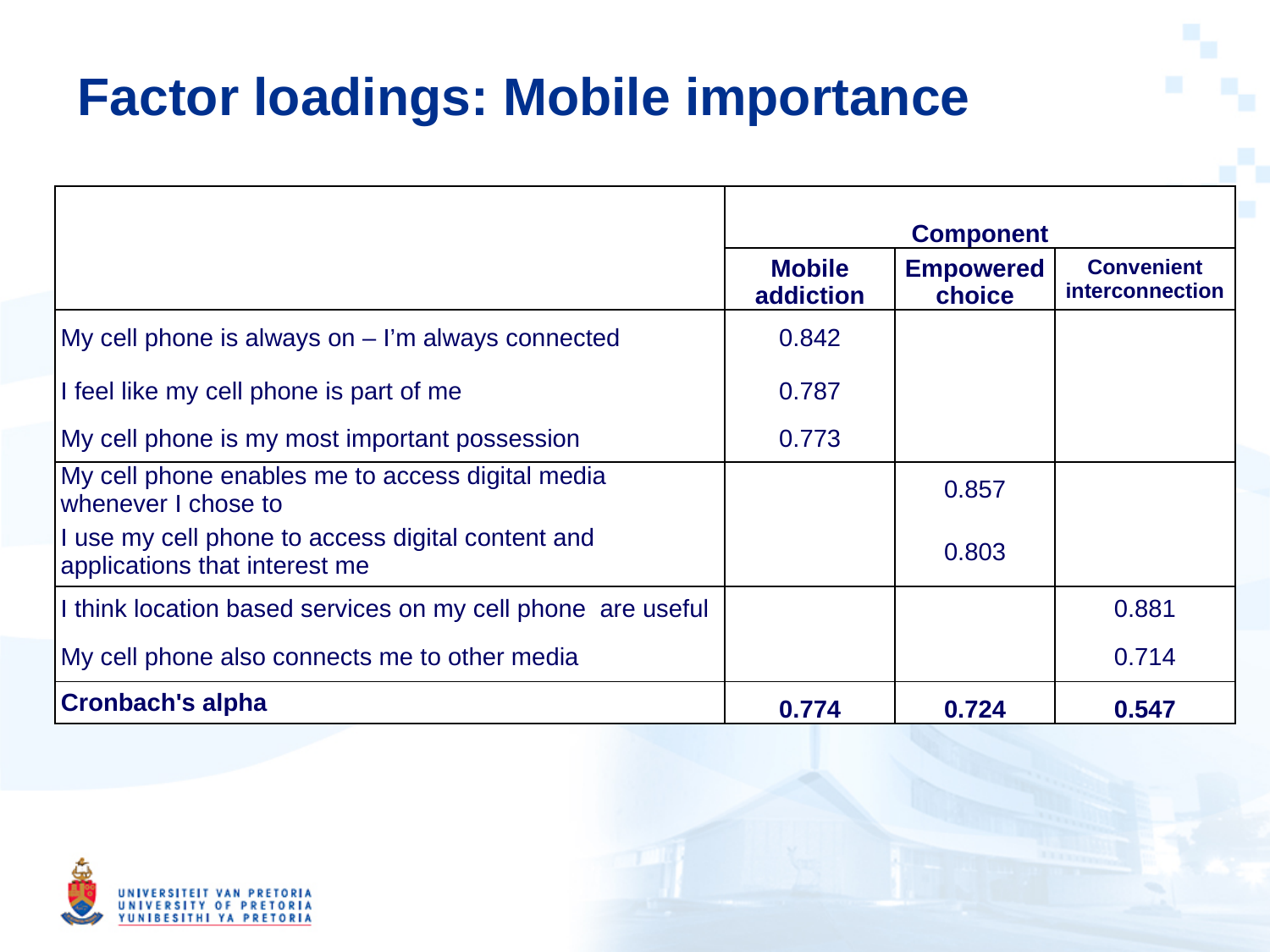

# Factor loadings: Mobile importance
|  | Component |  |  |
| --- | --- | --- | --- |
|  | Mobile addiction | Empowered choice | Convenient interconnection |
| My cell phone is always on – I’m always connected | 0.842 |  |  |
| I feel like my cell phone is part of me | 0.787 |  |  |
| My cell phone is my most important possession | 0.773 |  |  |
| My cell phone enables me to access digital media whenever I chose to |  | 0.857 |  |
| I use my cell phone to access digital content and applications that interest me |  | 0.803 |  |
| I think location based services on my cell phone are useful |  |  | 0.881 |
| My cell phone also connects me to other media |  |  | 0.714 |
| Cronbach's alpha | 0.774 | 0.724 | 0.547 |